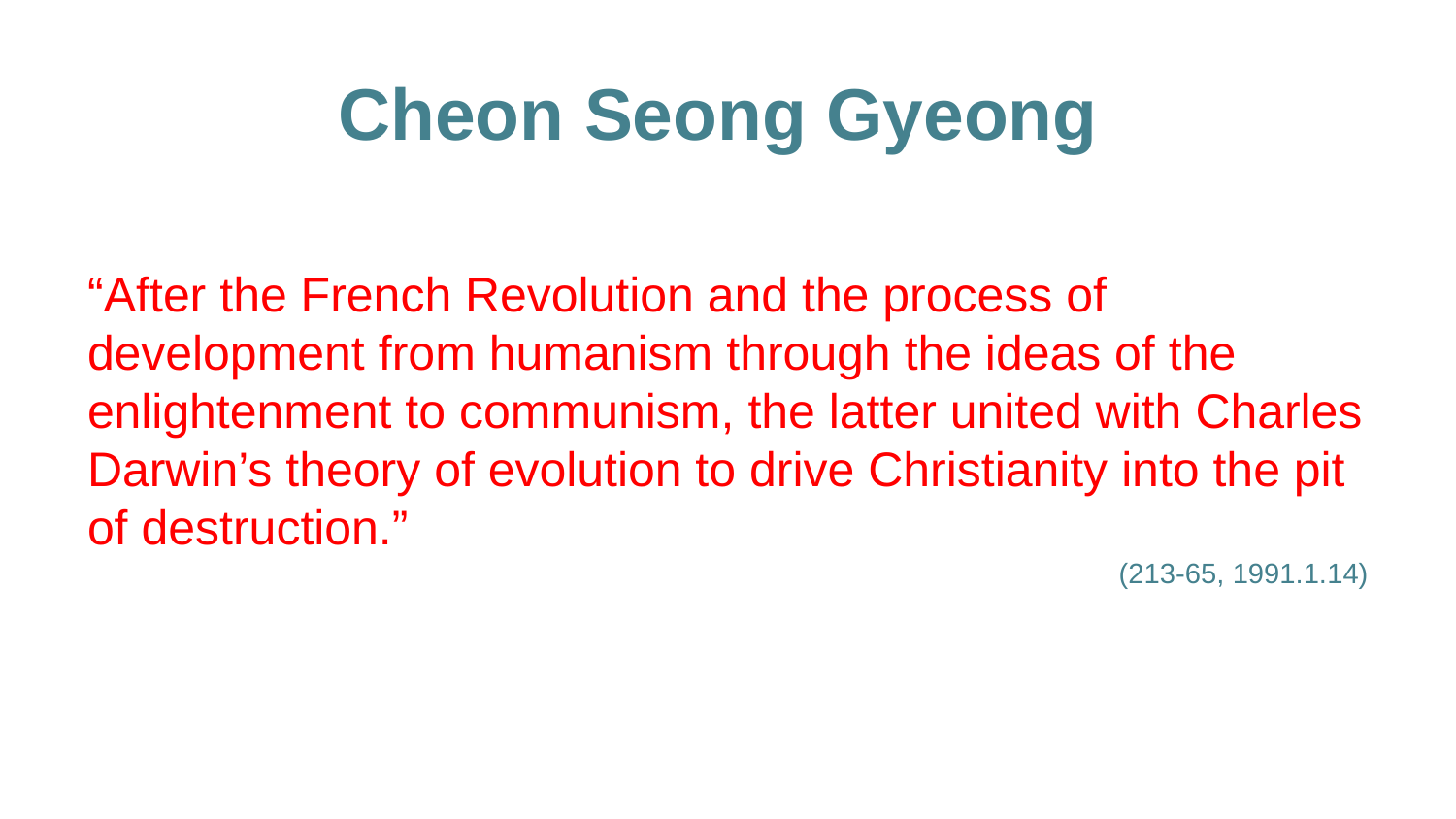

# Cheon Seong Gyeong

“After the French Revolution and the process of development from humanism through the ideas of the enlightenment to communism, the latter united with Charles Darwin’s theory of evolution to drive Christianity into the pit of destruction.”
(213-65, 1991.1.14)